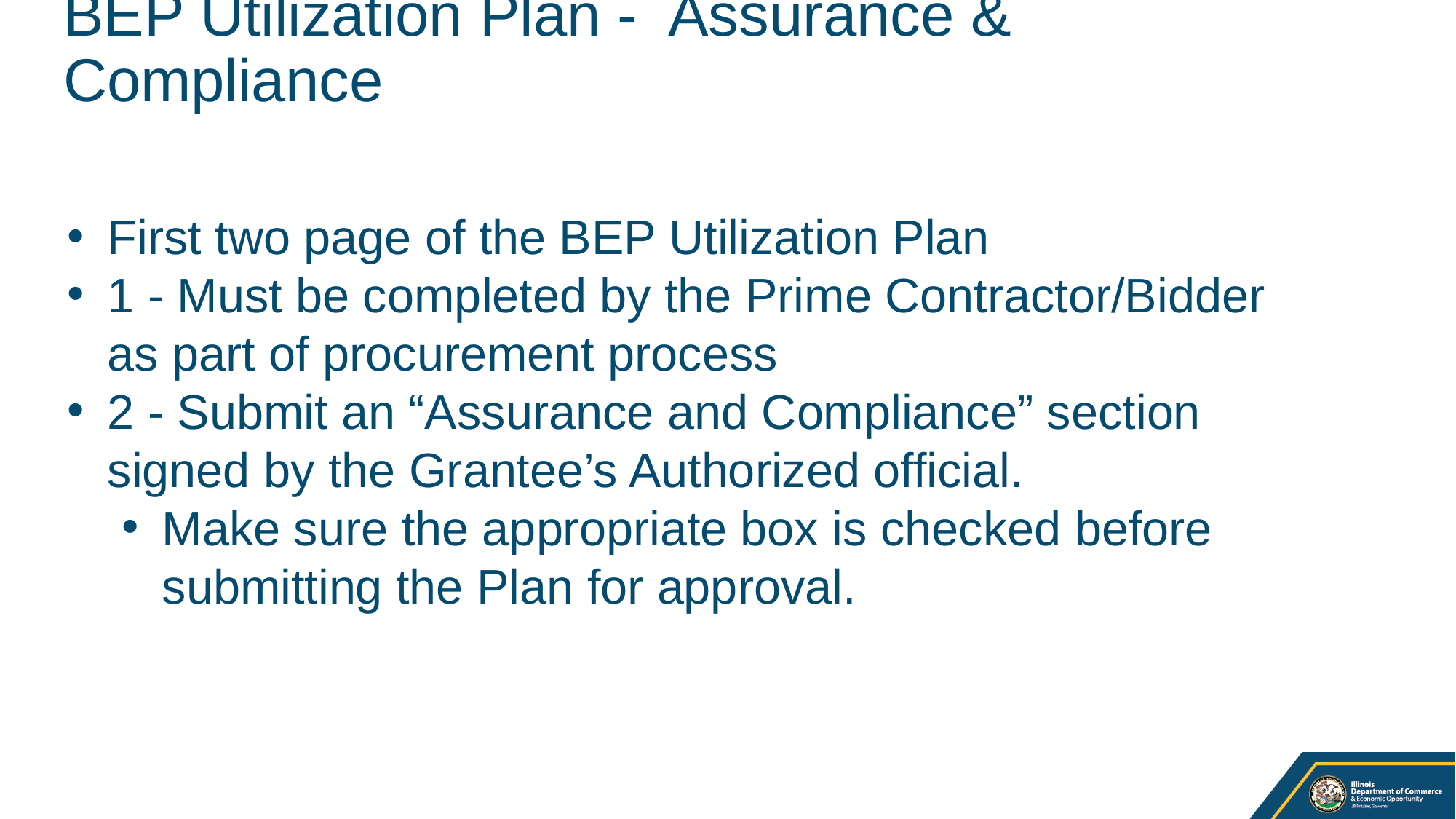

# BEP Utilization Plan -  Assurance & Compliance
First two page of the BEP Utilization Plan
1 - Must be completed by the Prime Contractor/Bidder as part of procurement process
2 - Submit an “Assurance and Compliance” section signed by the Grantee’s Authorized official.
Make sure the appropriate box is checked before submitting the Plan for approval.